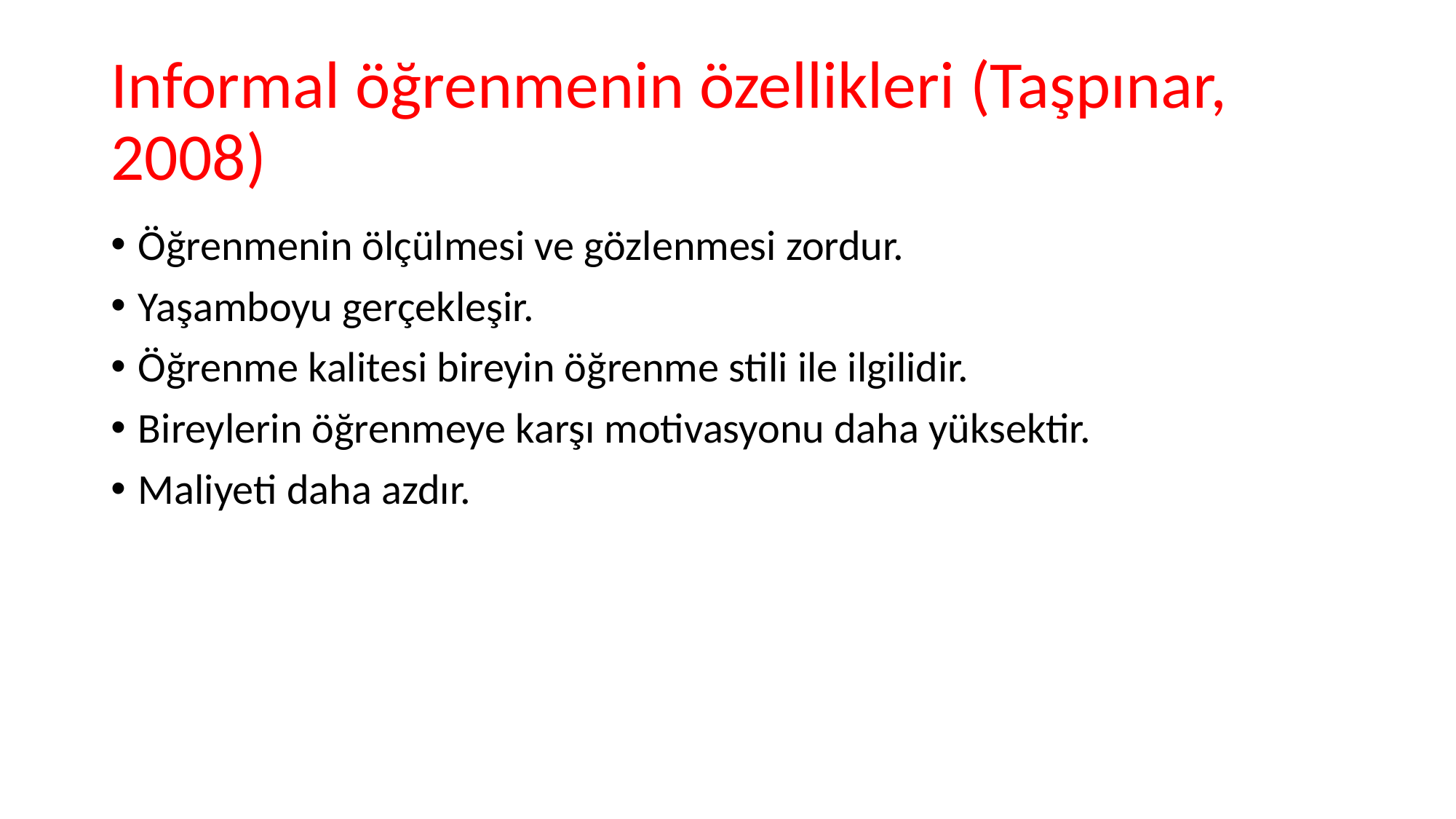

# Informal öğrenmenin özellikleri (Taşpınar, 2008)
Öğrenmenin ölçülmesi ve gözlenmesi zordur.
Yaşamboyu gerçekleşir.
Öğrenme kalitesi bireyin öğrenme stili ile ilgilidir.
Bireylerin öğrenmeye karşı motivasyonu daha yüksektir.
Maliyeti daha azdır.